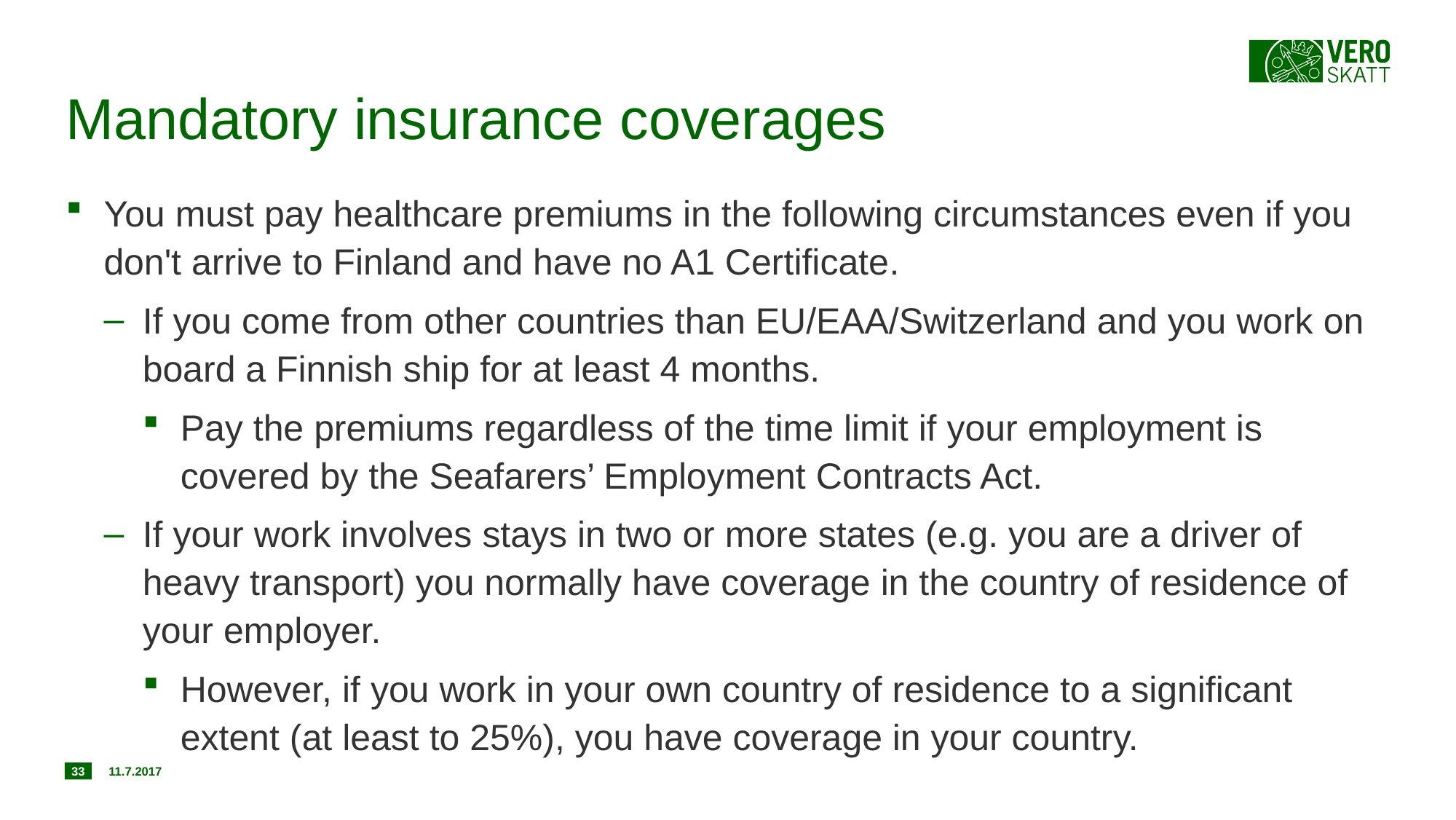

# Mandatory insurance coverages
You must pay healthcare premiums in the following circumstances even if you don't arrive to Finland and have no A1 Certificate.
If you come from other countries than EU/EAA/Switzerland and you work on board a Finnish ship for at least 4 months.
Pay the premiums regardless of the time limit if your employment is covered by the Seafarers’ Employment Contracts Act.
If your work involves stays in two or more states (e.g. you are a driver of heavy transport) you normally have coverage in the country of residence of your employer.
However, if you work in your own country of residence to a significant extent (at least to 25%), you have coverage in your country.
33
11.7.2017